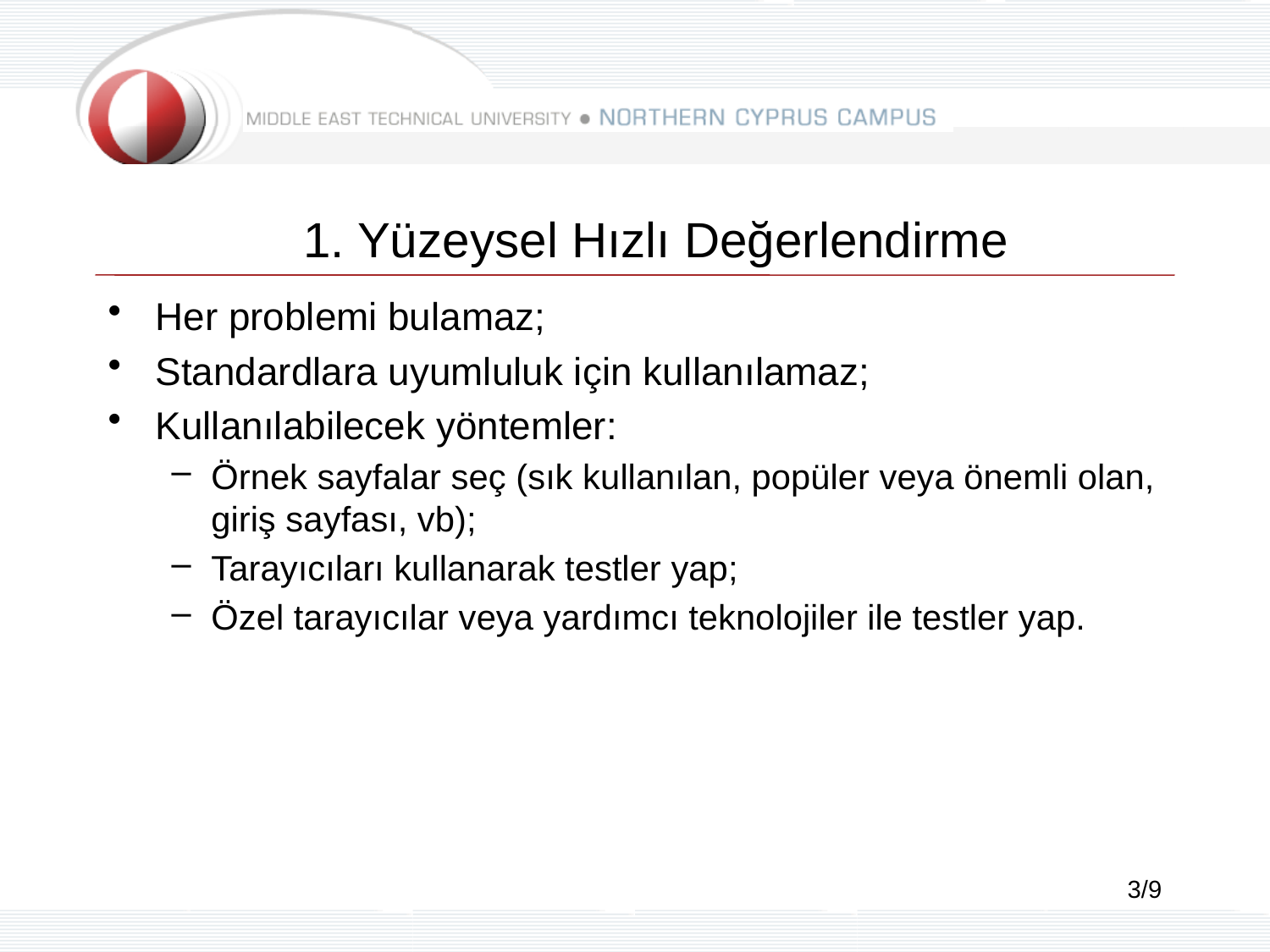

# 1. Yüzeysel Hızlı Değerlendirme
Her problemi bulamaz;
Standardlara uyumluluk için kullanılamaz;
Kullanılabilecek yöntemler:
Örnek sayfalar seç (sık kullanılan, popüler veya önemli olan, giriş sayfası, vb);
Tarayıcıları kullanarak testler yap;
Özel tarayıcılar veya yardımcı teknolojiler ile testler yap.
3/9